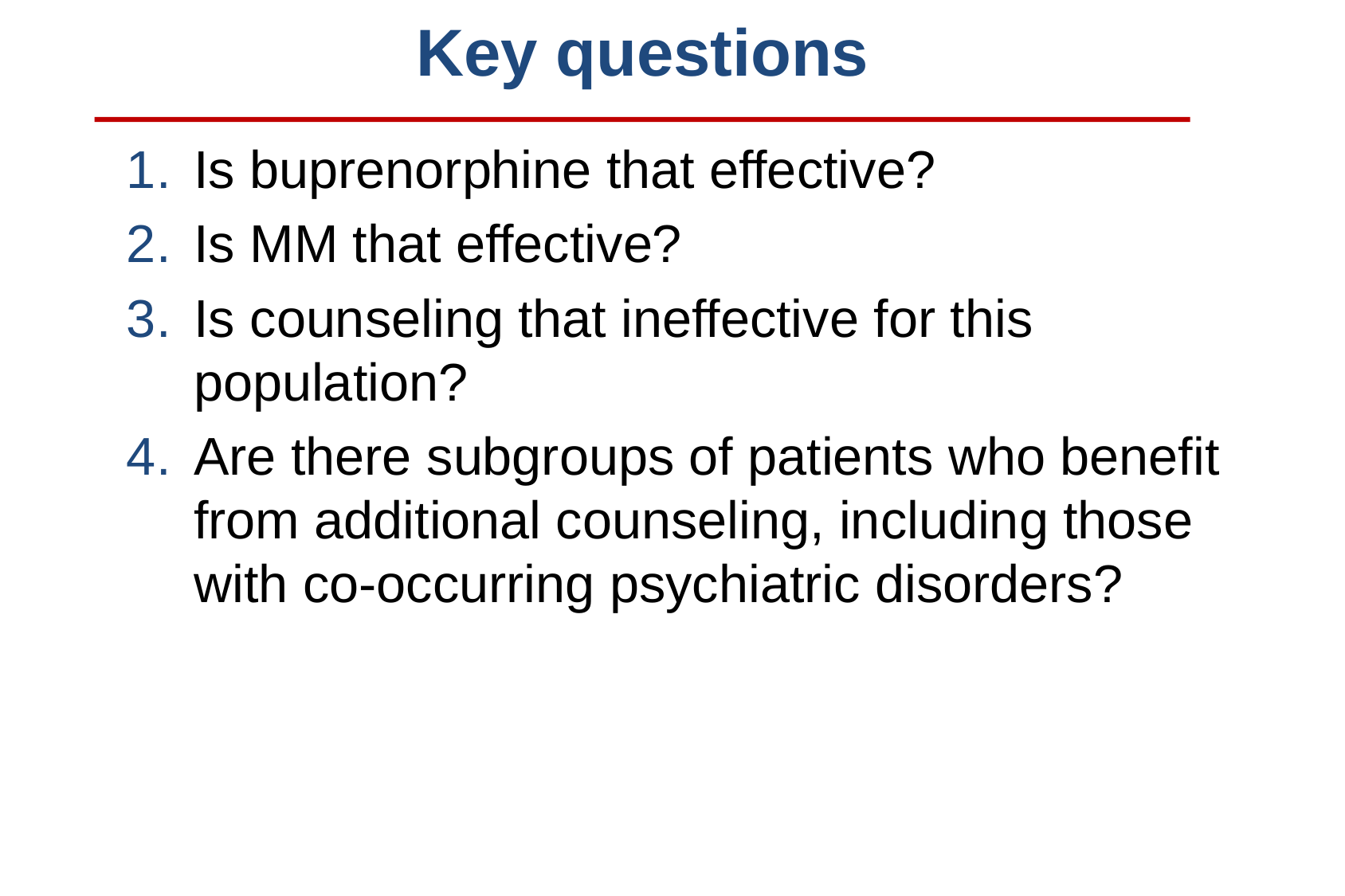

Key questions

Is buprenorphine that effective?
Is MM that effective?
Is counseling that ineffective for this population?
Are there subgroups of patients who benefit from additional counseling, including those with co-occurring psychiatric disorders?